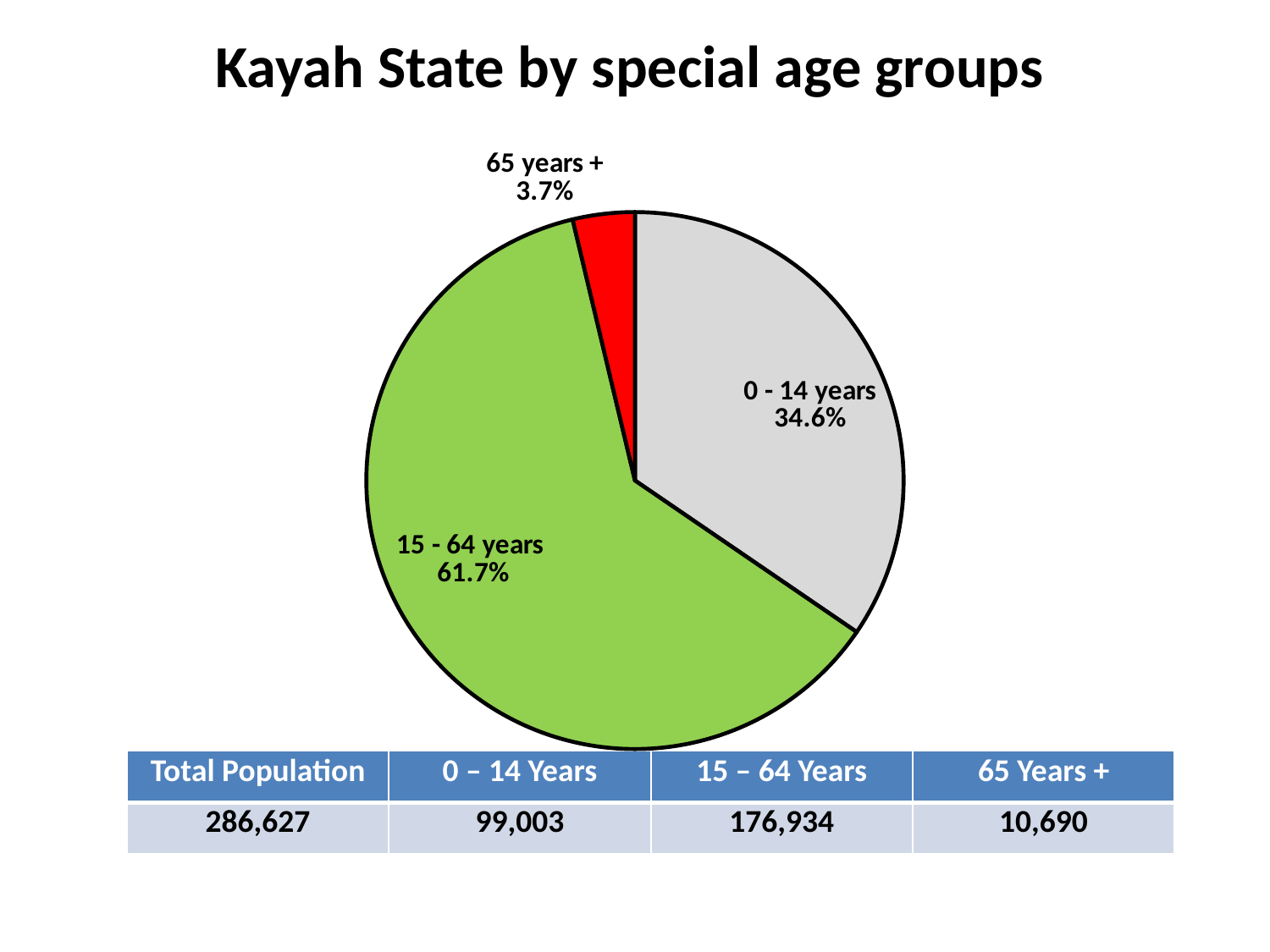

# Kayah State by special age groups

### Chart

| Category |  |
|---|---|
| 0 - 14 | 0.345407097028542 |
| 15 - 64 | 0.617297044591054 |
| 65+ | 0.0372958583804038 |
| Total Population | 0 – 14 Years | 15 – 64 Years | 65 Years + |
| --- | --- | --- | --- |
| 286,627 | 99,003 | 176,934 | 10,690 |